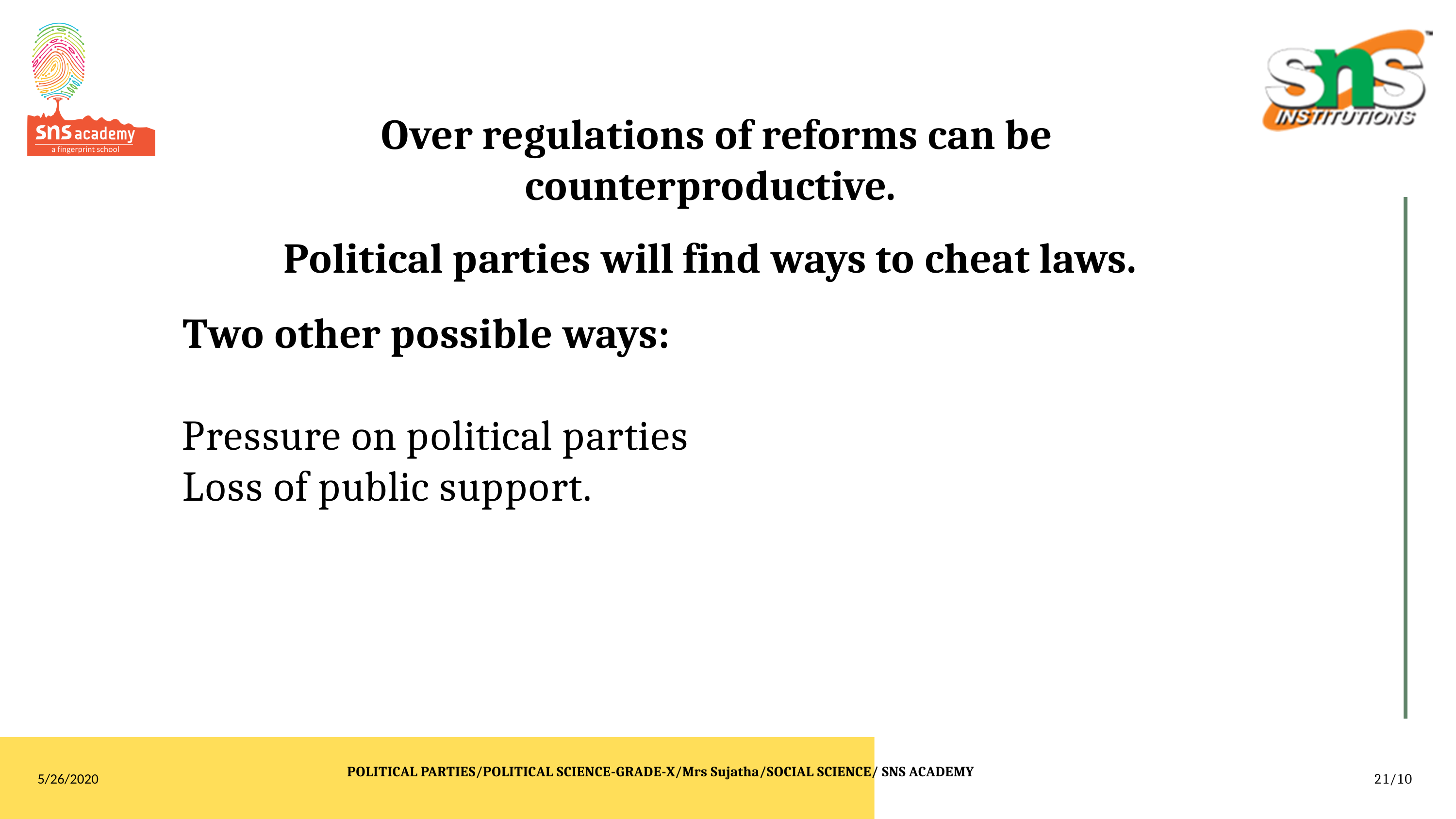

Over regulations of reforms can be counterproductive.

Political parties will find ways to cheat laws.

Two other possible ways:

Pressure on political parties
Loss of public support.

POLITICAL PARTIES/POLITICAL SCIENCE-GRADE-X/Mrs Sujatha/SOCIAL SCIENCE/ SNS ACADEMY

5/26/2020
21/10